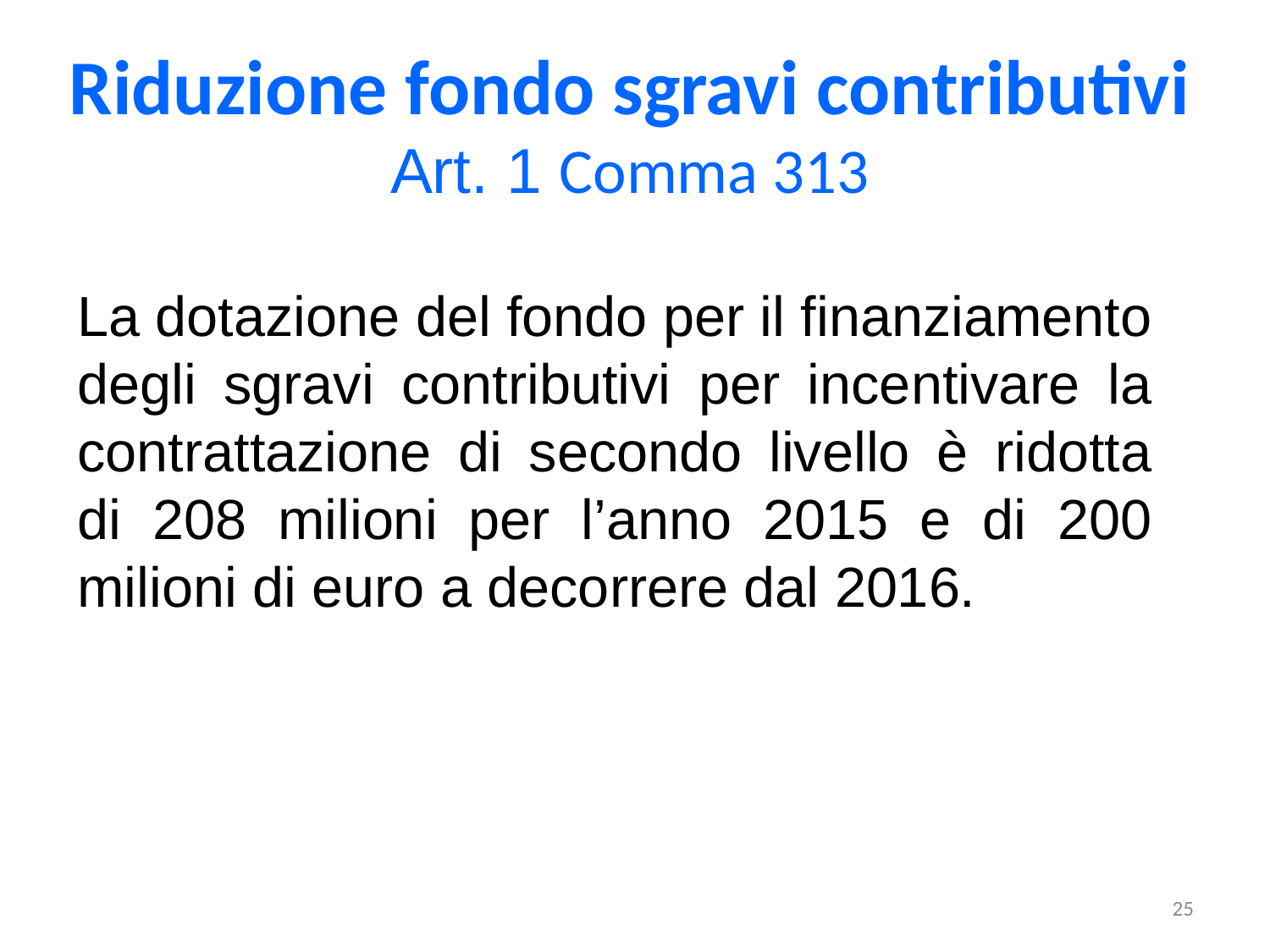

Riduzione fondo sgravi contributivi
Art. 1 Comma 313

La dotazione del fondo per il finanziamento degli sgravi contributivi per incentivare la contrattazione di secondo livello è ridotta di 208 milioni per l’anno 2015 e di 200 milioni di euro a decorrere dal 2016.

25